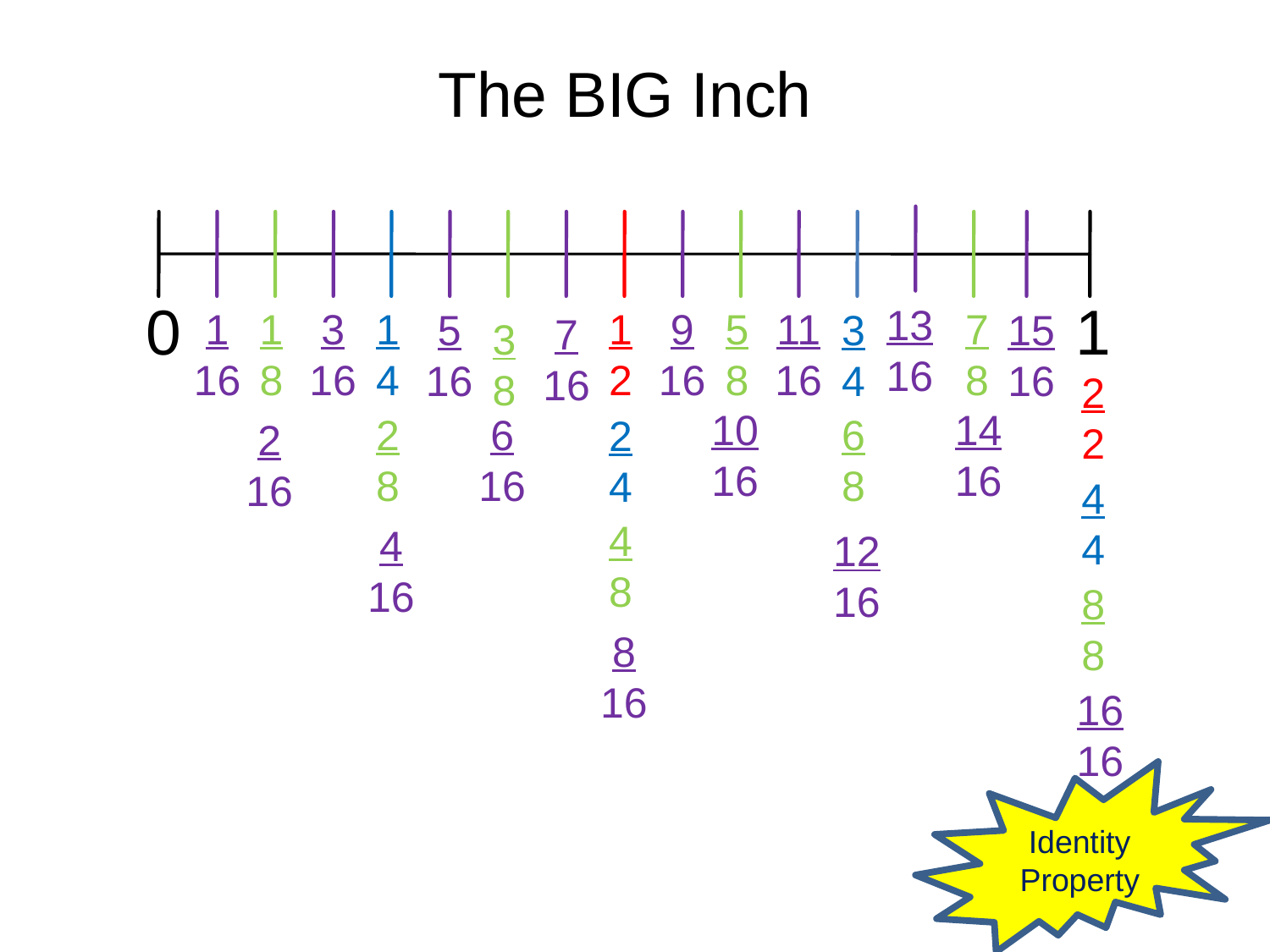

The BIG Inch
0                                                   1
13
16
1
16
1
8
3
16
1
4
1
2
9
16
5
8
11
16
7
8
5
16
3
4
15
16
7
16
3
8
2
2
10
16
14
16
2
8
6
16
6
8
2
4
2
16
4
4
4
8
4
16
12
16
8
8
8
16
16
16
Identity
Property